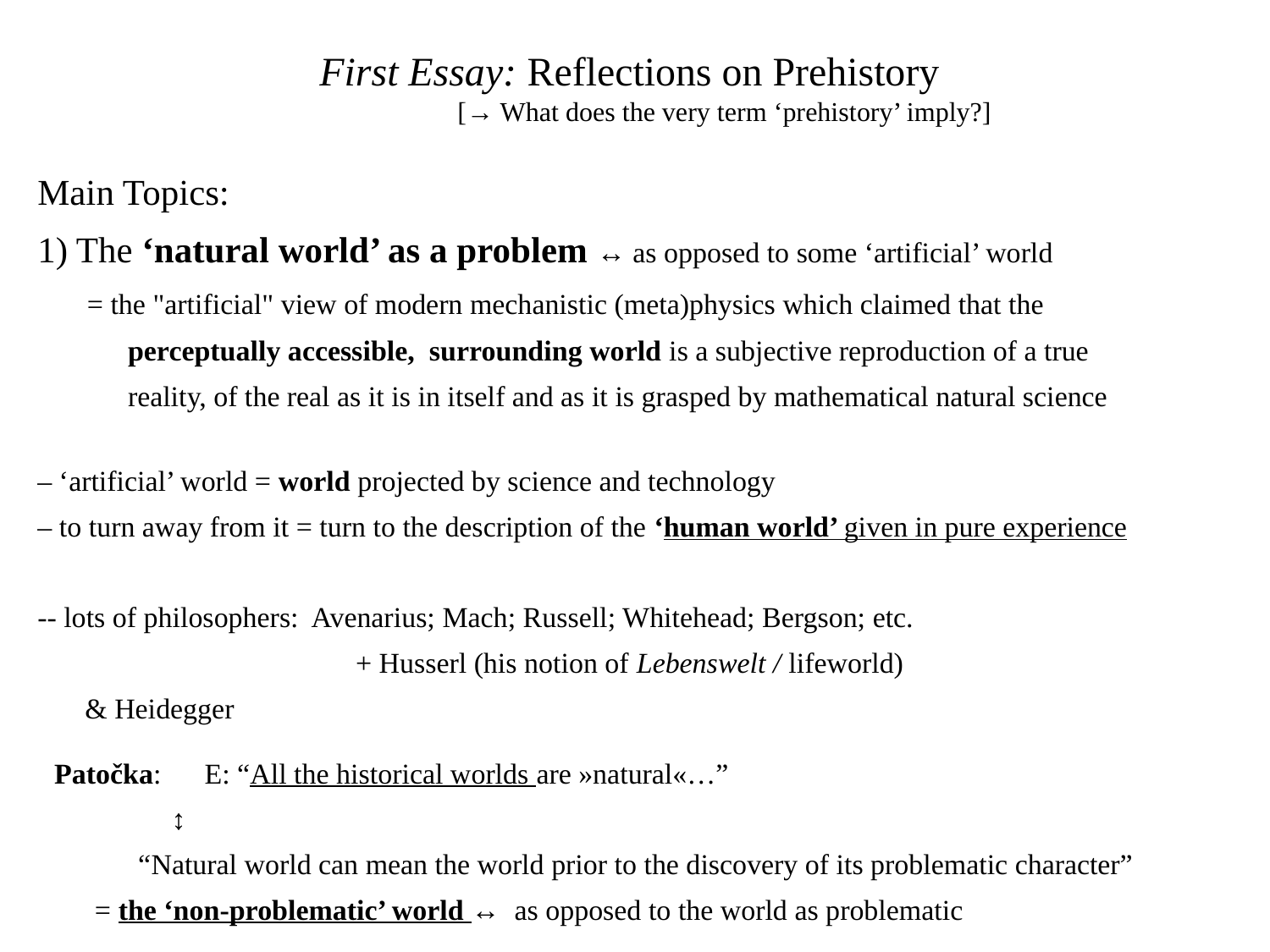

# First Essay: Reflections on Prehistory [→ What does the very term ‘prehistory’ imply?]
Main Topics:
1) The ‘natural world’ as a problem ↔ as opposed to some ‘artificial’ world
      = the "artificial" view of modern mechanistic (meta)physics which claimed that the
	perceptually accessible,  surrounding world is a subjective reproduction of a true
	reality, of the real as it is in itself and as it is grasped by mathematical natural science

‒ ‘artificial’ world = world projected by science and technology
‒ to turn away from it = turn to the description of the ‘human world’ given in pure experience

-- lots of philosophers:  Avenarius; Mach; Russell; Whitehead; Bergson; etc.
                                     		+ Husserl (his notion of Lebenswelt / lifeworld)
				& Heidegger

    Patočka:      E: “All the historical worlds are »natural«…”
          			↕
              “Natural world can mean the world prior to the discovery of its problematic character”
		= the ‘non-problematic’ world ↔  as opposed to the world as problematic